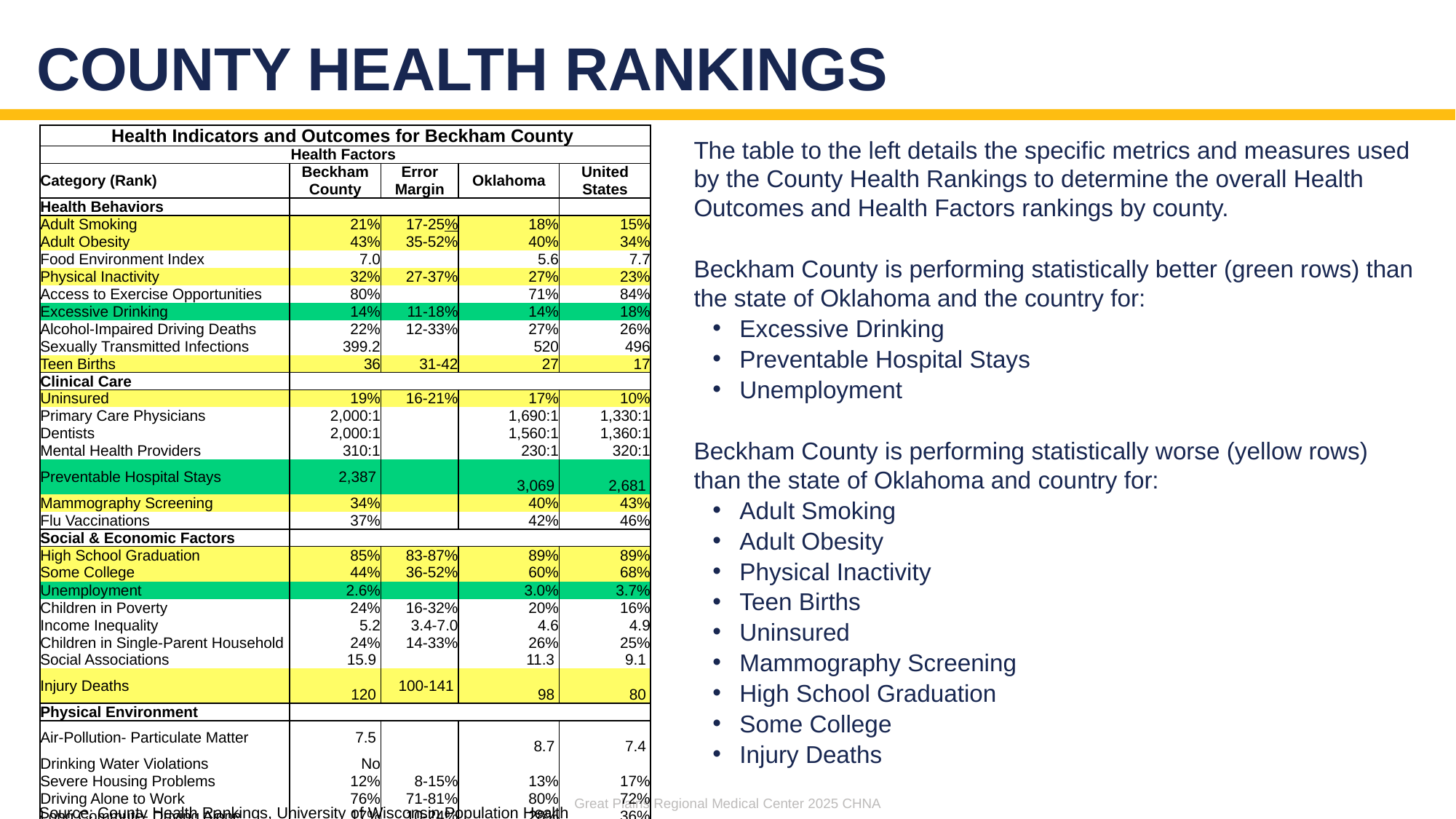

# County health rankings
| Health Indicators and Outcomes for Beckham County |  |  |  |  |
| --- | --- | --- | --- | --- |
| Health Factors |  |  |  |  |
| Category (Rank) | Beckham County | Error Margin | Oklahoma | United States |
| Health Behaviors |  |  |  |  |
| Adult Smoking | 21% | 17-25% | 18% | 15% |
| Adult Obesity | 43% | 35-52% | 40% | 34% |
| Food Environment Index | 7.0 |  | 5.6 | 7.7 |
| Physical Inactivity | 32% | 27-37% | 27% | 23% |
| Access to Exercise Opportunities | 80% |  | 71% | 84% |
| Excessive Drinking | 14% | 11-18% | 14% | 18% |
| Alcohol-Impaired Driving Deaths | 22% | 12-33% | 27% | 26% |
| Sexually Transmitted Infections | 399.2 |  | 520 | 496 |
| Teen Births | 36 | 31-42 | 27 | 17 |
| Clinical Care |  |  |  |  |
| Uninsured | 19% | 16-21% | 17% | 10% |
| Primary Care Physicians | 2,000:1 |  | 1,690:1 | 1,330:1 |
| Dentists | 2,000:1 |  | 1,560:1 | 1,360:1 |
| Mental Health Providers | 310:1 |  | 230:1 | 320:1 |
| Preventable Hospital Stays | 2,387 |  | 3,069 | 2,681 |
| Mammography Screening | 34% |  | 40% | 43% |
| Flu Vaccinations | 37% |  | 42% | 46% |
| Social & Economic Factors |  |  |  |  |
| High School Graduation | 85% | 83-87% | 89% | 89% |
| Some College | 44% | 36-52% | 60% | 68% |
| Unemployment | 2.6% |  | 3.0% | 3.7% |
| Children in Poverty | 24% | 16-32% | 20% | 16% |
| Income Inequality | 5.2 | 3.4-7.0 | 4.6 | 4.9 |
| Children in Single-Parent Household | 24% | 14-33% | 26% | 25% |
| Social Associations | 15.9 |  | 11.3 | 9.1 |
| Injury Deaths | 120 | 100-141 | 98 | 80 |
| Physical Environment |  |  |  |  |
| Air-Pollution- Particulate Matter | 7.5 |  | 8.7 | 7.4 |
| Drinking Water Violations | No |  |  |  |
| Severe Housing Problems | 12% | 8-15% | 13% | 17% |
| Driving Alone to Work | 76% | 71-81% | 80% | 72% |
| Long Commute- Driving Alone | 17% | 10-24% | 28% | 36% |
The table to the left details the specific metrics and measures used by the County Health Rankings to determine the overall Health Outcomes and Health Factors rankings by county.

Beckham County is performing statistically better (green rows) than the state of Oklahoma and the country for:
Excessive Drinking
Preventable Hospital Stays
Unemployment

Beckham County is performing statistically worse (yellow rows) than the state of Oklahoma and country for:
Adult Smoking
Adult Obesity
Physical Inactivity
Teen Births
Uninsured
Mammography Screening
High School Graduation
Some College
Injury Deaths

Great Plains Regional Medical Center 2025 CHNA
20
Source: County Health Rankings, University of Wisconsin Population Health Institute